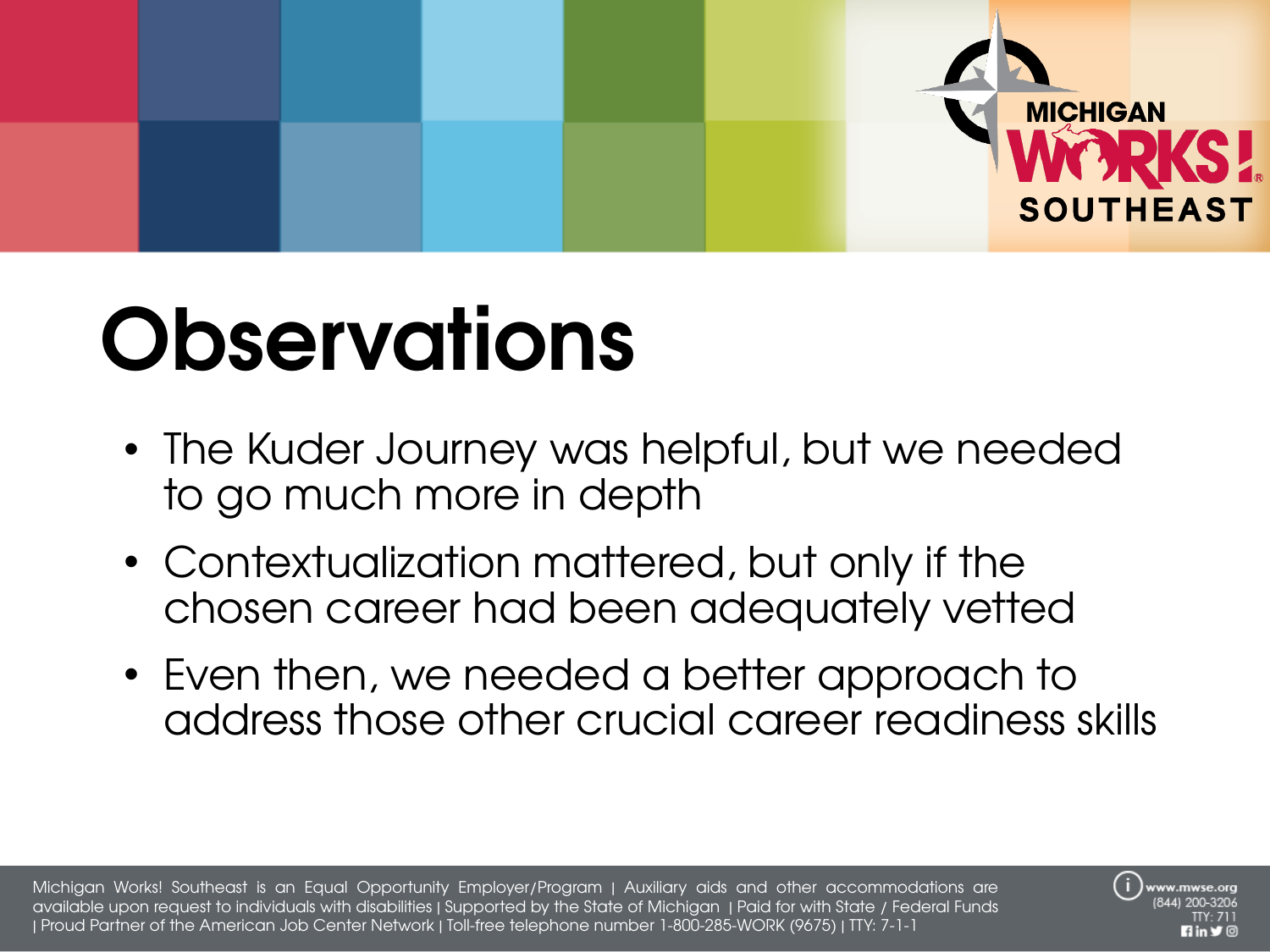

# Observations

The Kuder Journey was helpful, but we needed to go much more in depth
Contextualization mattered, but only if the chosen career had been adequately vetted
Even then, we needed a better approach to address those other crucial career readiness skills